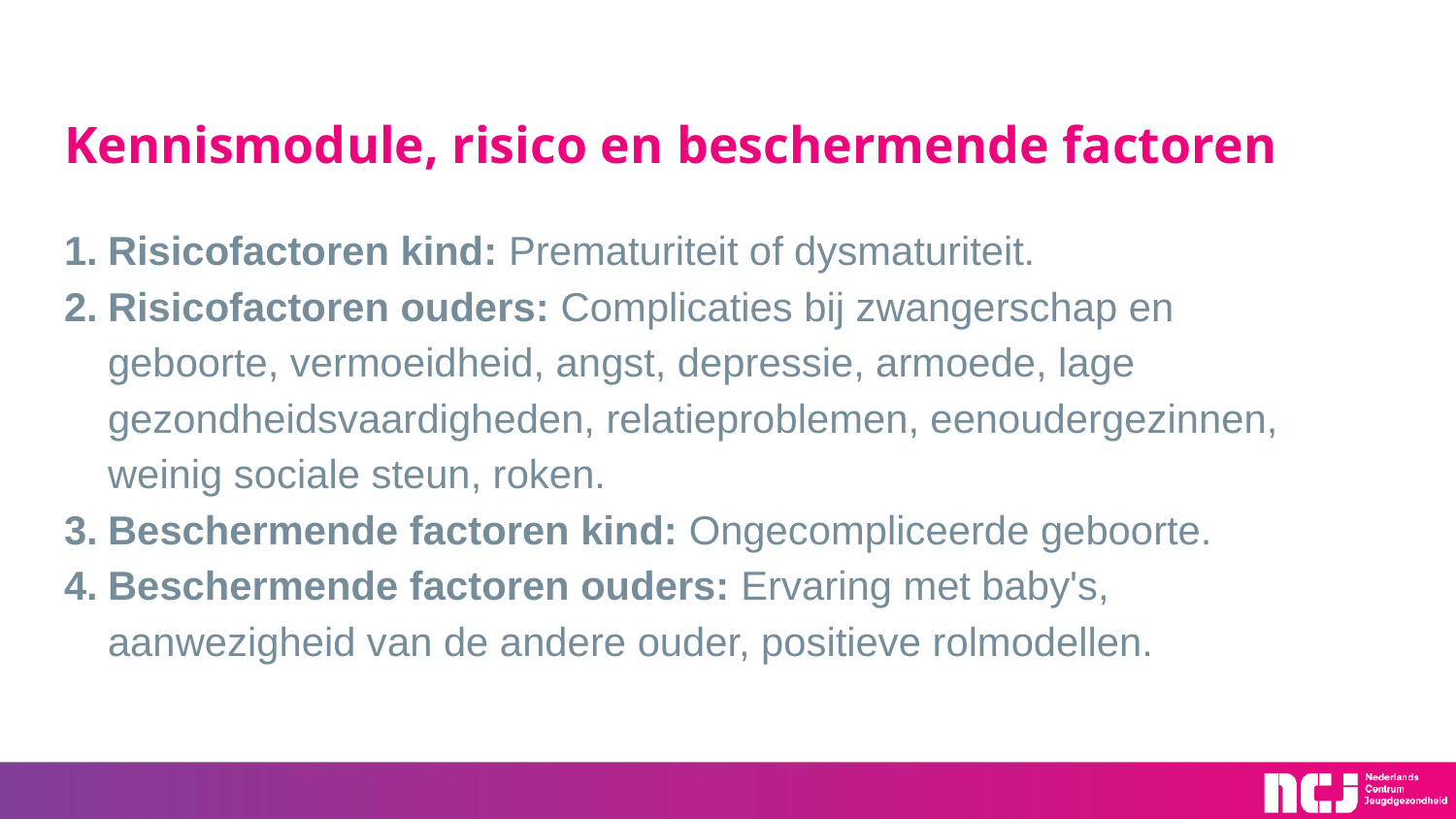

# Kennismodule, risico en beschermende factoren
Risicofactoren kind: Prematuriteit of dysmaturiteit.
Risicofactoren ouders: Complicaties bij zwangerschap en geboorte, vermoeidheid, angst, depressie, armoede, lage gezondheidsvaardigheden, relatieproblemen, eenoudergezinnen, weinig sociale steun, roken.
Beschermende factoren kind: Ongecompliceerde geboorte.
Beschermende factoren ouders: Ervaring met baby's, aanwezigheid van de andere ouder, positieve rolmodellen.